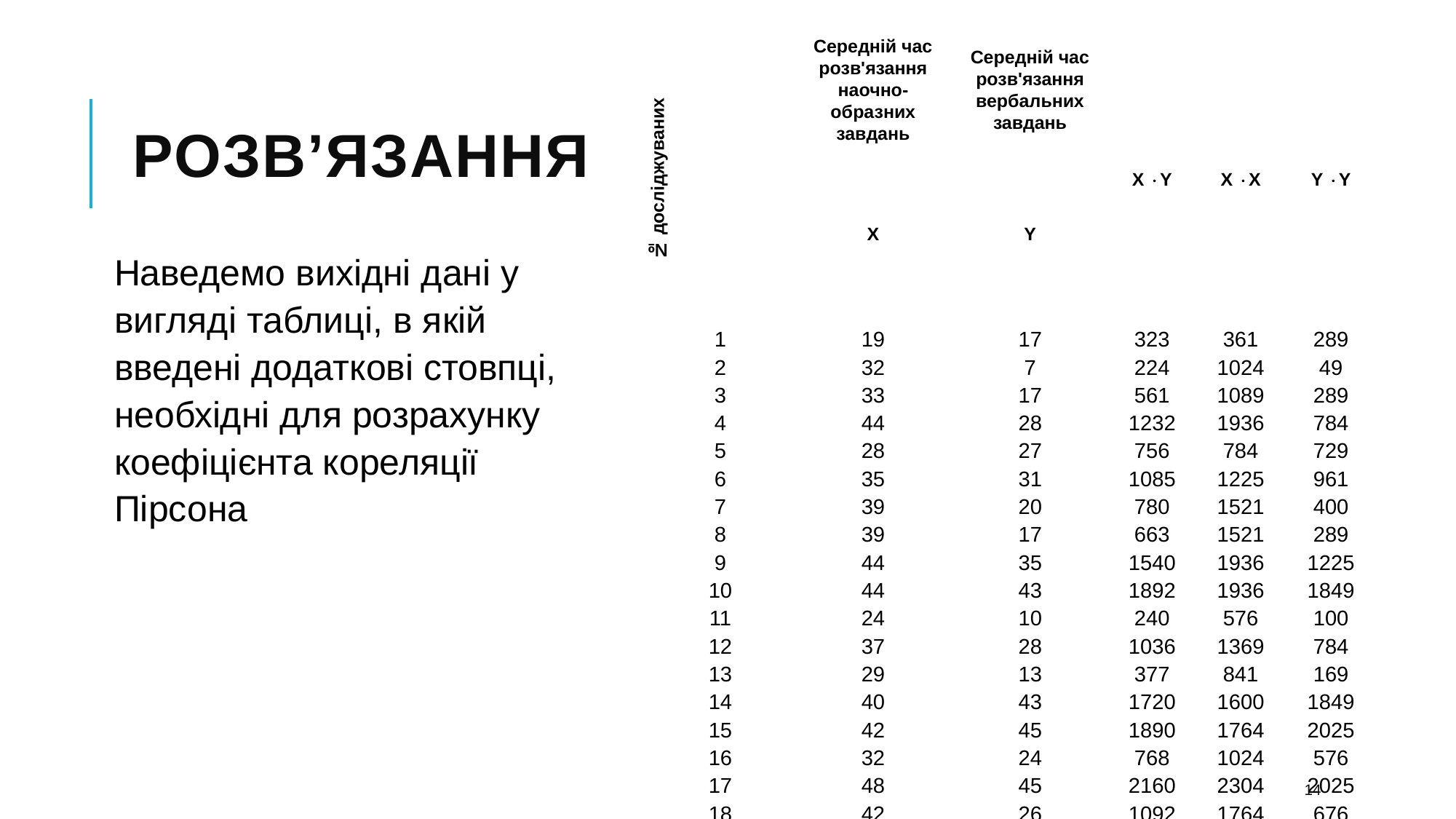

| № досліджуваних | Середній час розв'язання наочно-образних завдань | Середній час розв'язання вербальних завдань | X ⋅Y | X ⋅X | Y ⋅Y |
| --- | --- | --- | --- | --- | --- |
|  | X | Y |  |  |  |
| 1 | 19 | 17 | 323 | 361 | 289 |
| 2 | 32 | 7 | 224 | 1024 | 49 |
| 3 | 33 | 17 | 561 | 1089 | 289 |
| 4 | 44 | 28 | 1232 | 1936 | 784 |
| 5 | 28 | 27 | 756 | 784 | 729 |
| 6 | 35 | 31 | 1085 | 1225 | 961 |
| 7 | 39 | 20 | 780 | 1521 | 400 |
| 8 | 39 | 17 | 663 | 1521 | 289 |
| 9 | 44 | 35 | 1540 | 1936 | 1225 |
| 10 | 44 | 43 | 1892 | 1936 | 1849 |
| 11 | 24 | 10 | 240 | 576 | 100 |
| 12 | 37 | 28 | 1036 | 1369 | 784 |
| 13 | 29 | 13 | 377 | 841 | 169 |
| 14 | 40 | 43 | 1720 | 1600 | 1849 |
| 15 | 42 | 45 | 1890 | 1764 | 2025 |
| 16 | 32 | 24 | 768 | 1024 | 576 |
| 17 | 48 | 45 | 2160 | 2304 | 2025 |
| 18 | 42 | 26 | 1092 | 1764 | 676 |
| 19 | 33 | 16 | 528 | 1089 | 256 |
| 20 | 47 | 26 | 1222 | 2209 | 676 |
| Сума | 731 | 518 | 20089 | 27873 | 16000 |
# Розв’язання
Наведемо вихідні дані у вигляді таблиці, в якій введені додаткові стовпці, необхідні для розрахунку коефіцієнта кореляції Пірсона

14